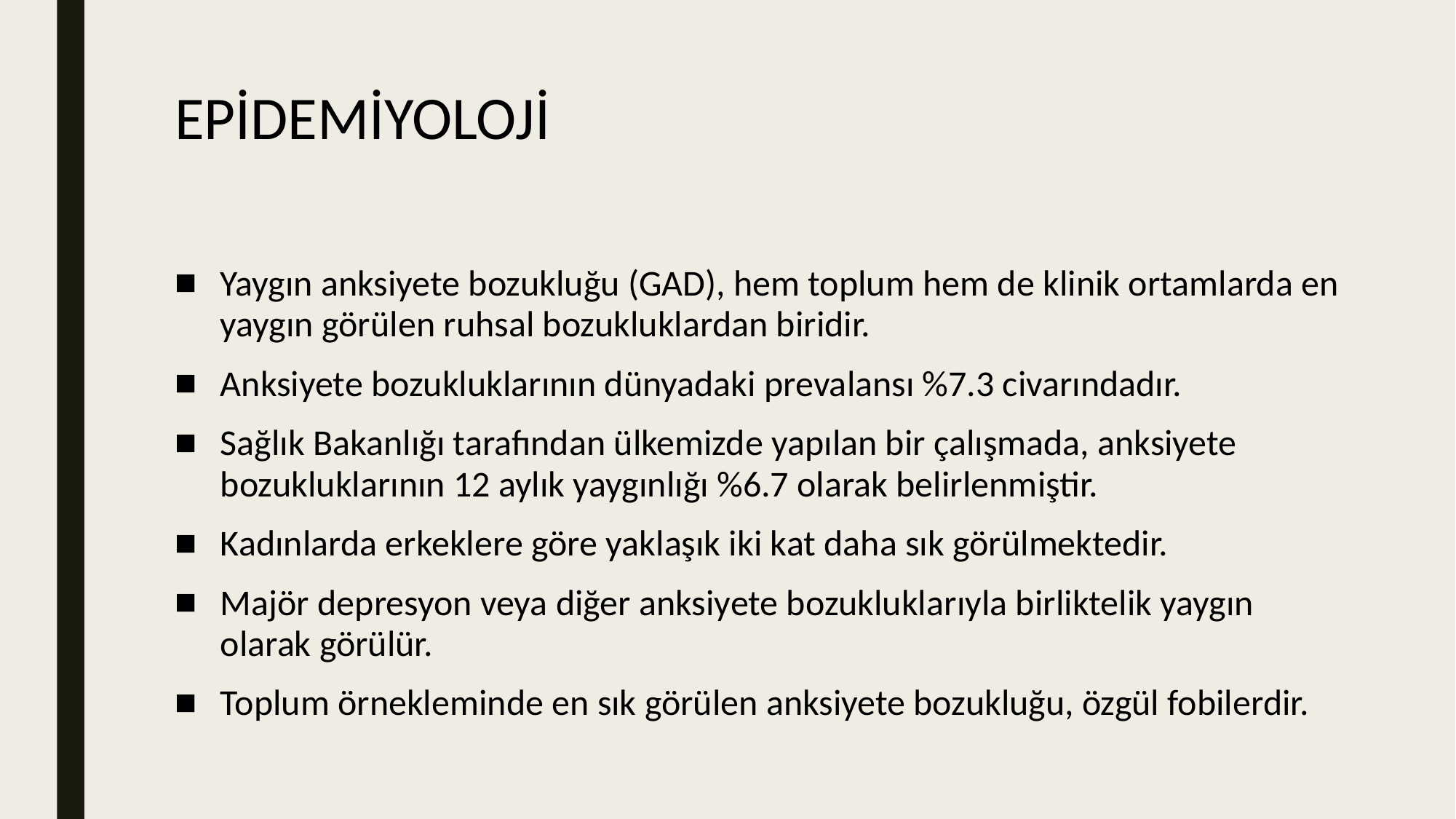

# EPİDEMİYOLOJİ

Yaygın anksiyete bozukluğu (GAD), hem toplum hem de klinik ortamlarda en yaygın görülen ruhsal bozukluklardan biridir.
Anksiyete bozukluklarının dünyadaki prevalansı %7.3 civarındadır.
Sağlık Bakanlığı tarafından ülkemizde yapılan bir çalışmada, anksiyete bozukluklarının 12 aylık yaygınlığı %6.7 olarak belirlenmiştir.
Kadınlarda erkeklere göre yaklaşık iki kat daha sık görülmektedir.
Majör depresyon veya diğer anksiyete bozukluklarıyla birliktelik yaygın olarak görülür.
Toplum örnekleminde en sık görülen anksiyete bozukluğu, özgül fobilerdir.